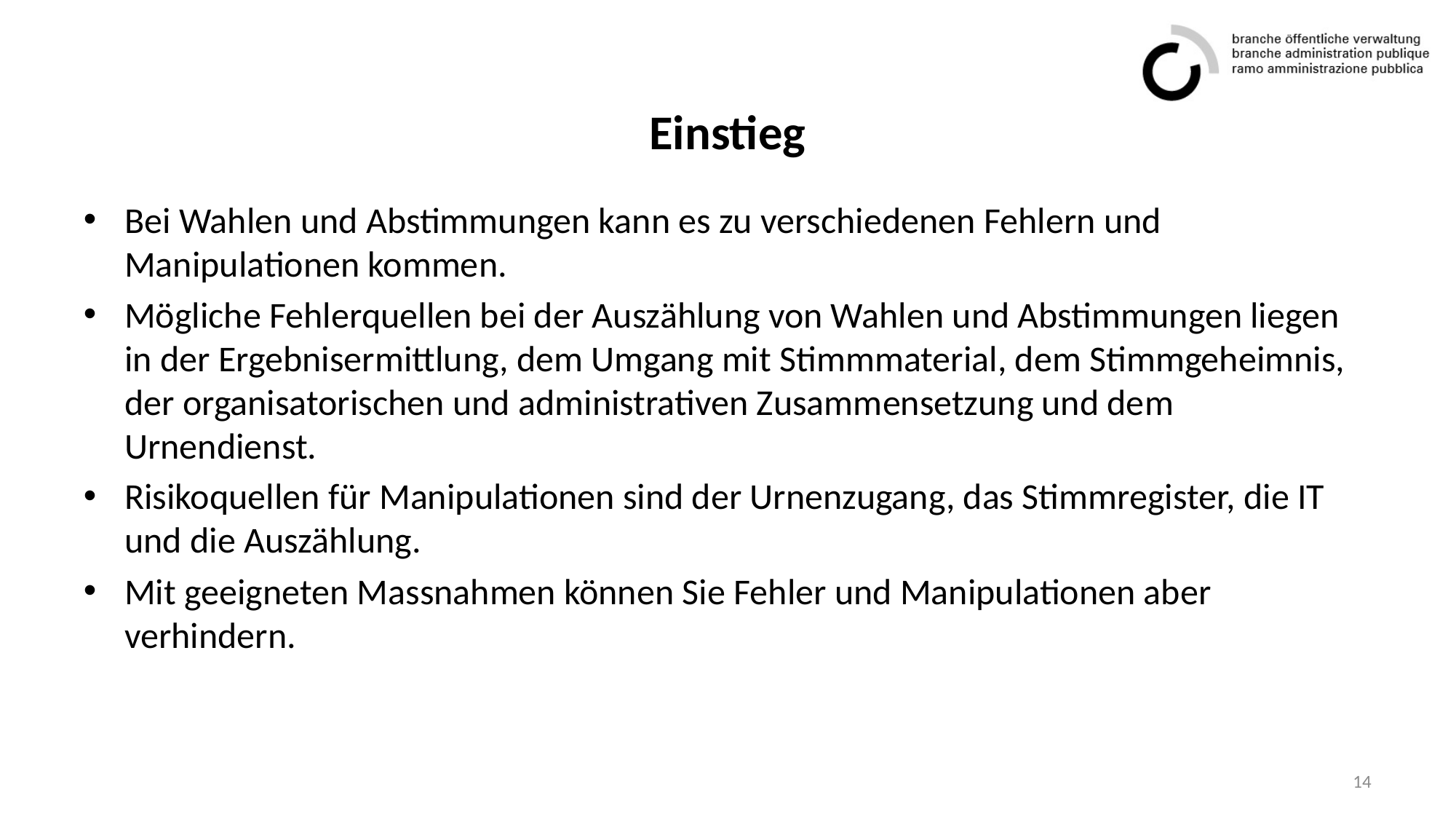

# Einstieg
Bei Wahlen und Abstimmungen kann es zu verschiedenen Fehlern und Manipulationen kommen.
Mögliche Fehlerquellen bei der Auszählung von Wahlen und Abstimmungen liegen in der Ergebnisermittlung, dem Umgang mit Stimmmaterial, dem Stimmgeheimnis, der organisatorischen und administrativen Zusammensetzung und dem Urnendienst.
Risikoquellen für Manipulationen sind der Urnenzugang, das Stimmregister, die IT und die Auszählung.
Mit geeigneten Massnahmen können Sie Fehler und Manipulationen aber verhindern.
14